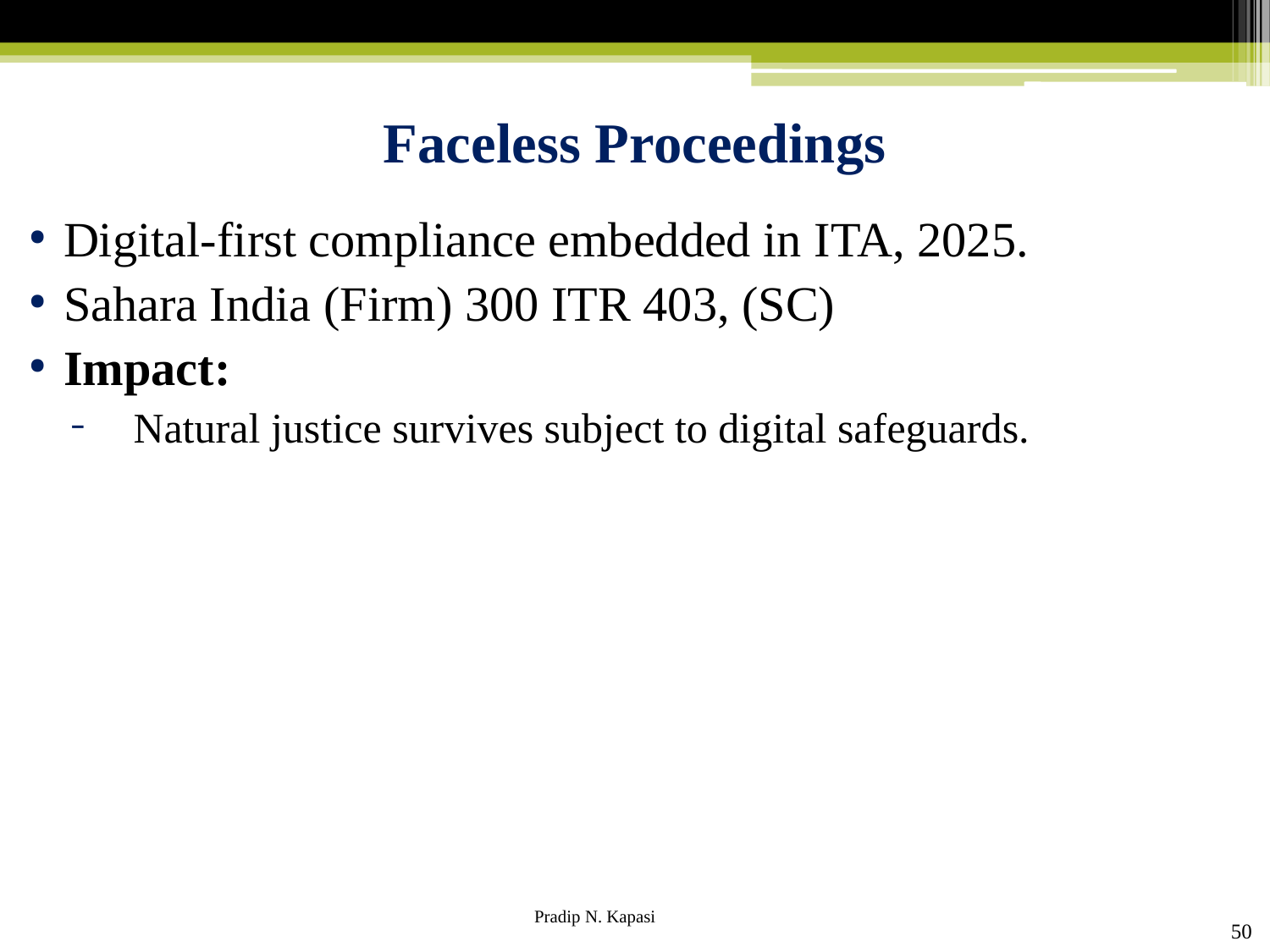

# Faceless Proceedings
Digital-first compliance embedded in ITA, 2025.
Sahara India (Firm) 300 ITR 403, (SC)
Impact:
Natural justice survives subject to digital safeguards.

50
Pradip N. Kapasi                                                         Chartered Accountant